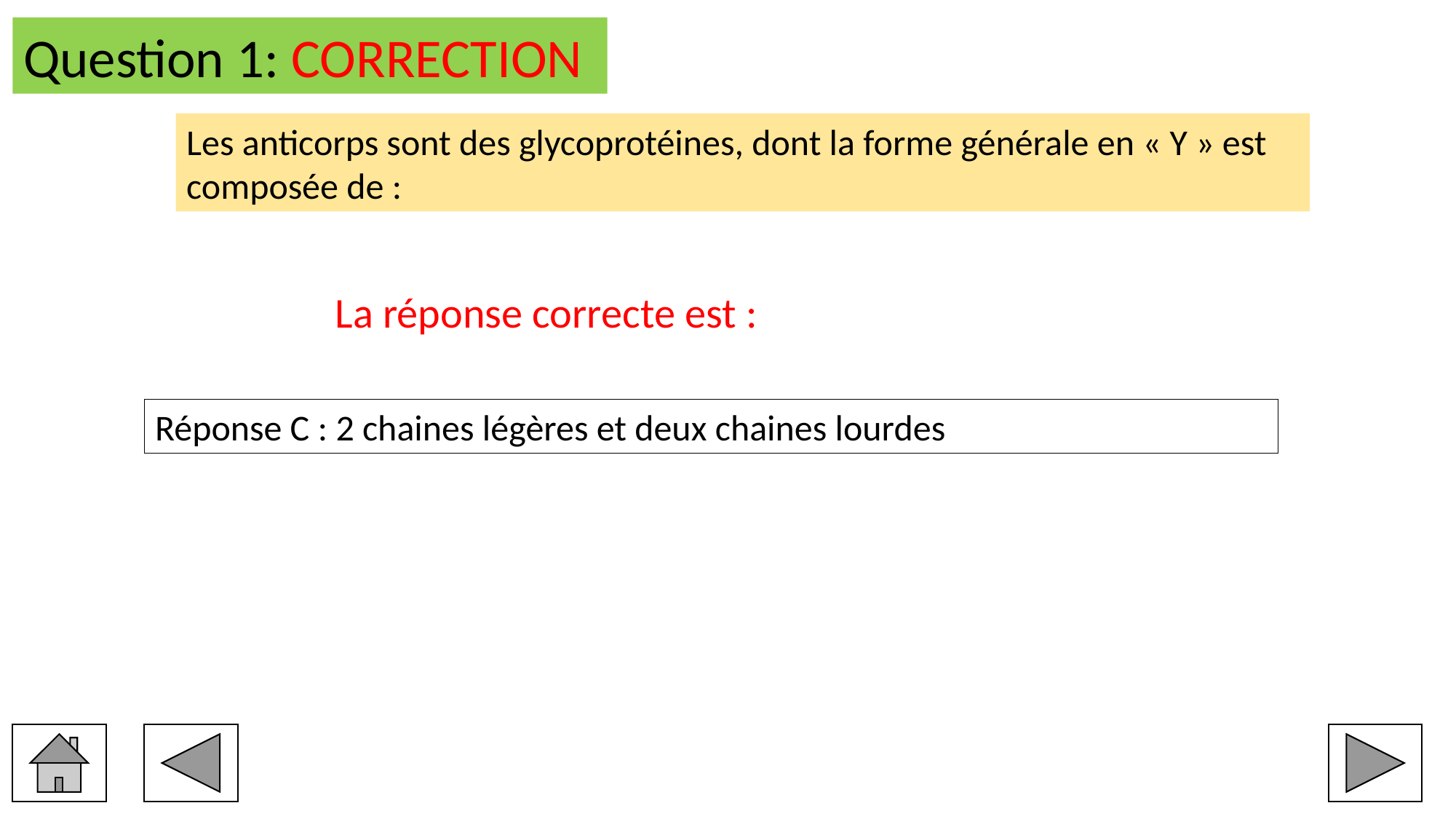

Question 1: CORRECTION
Les anticorps sont des glycoprotéines, dont la forme générale en « Y » est composée de :
La réponse correcte est :
Réponse C : 2 chaines légères et deux chaines lourdes